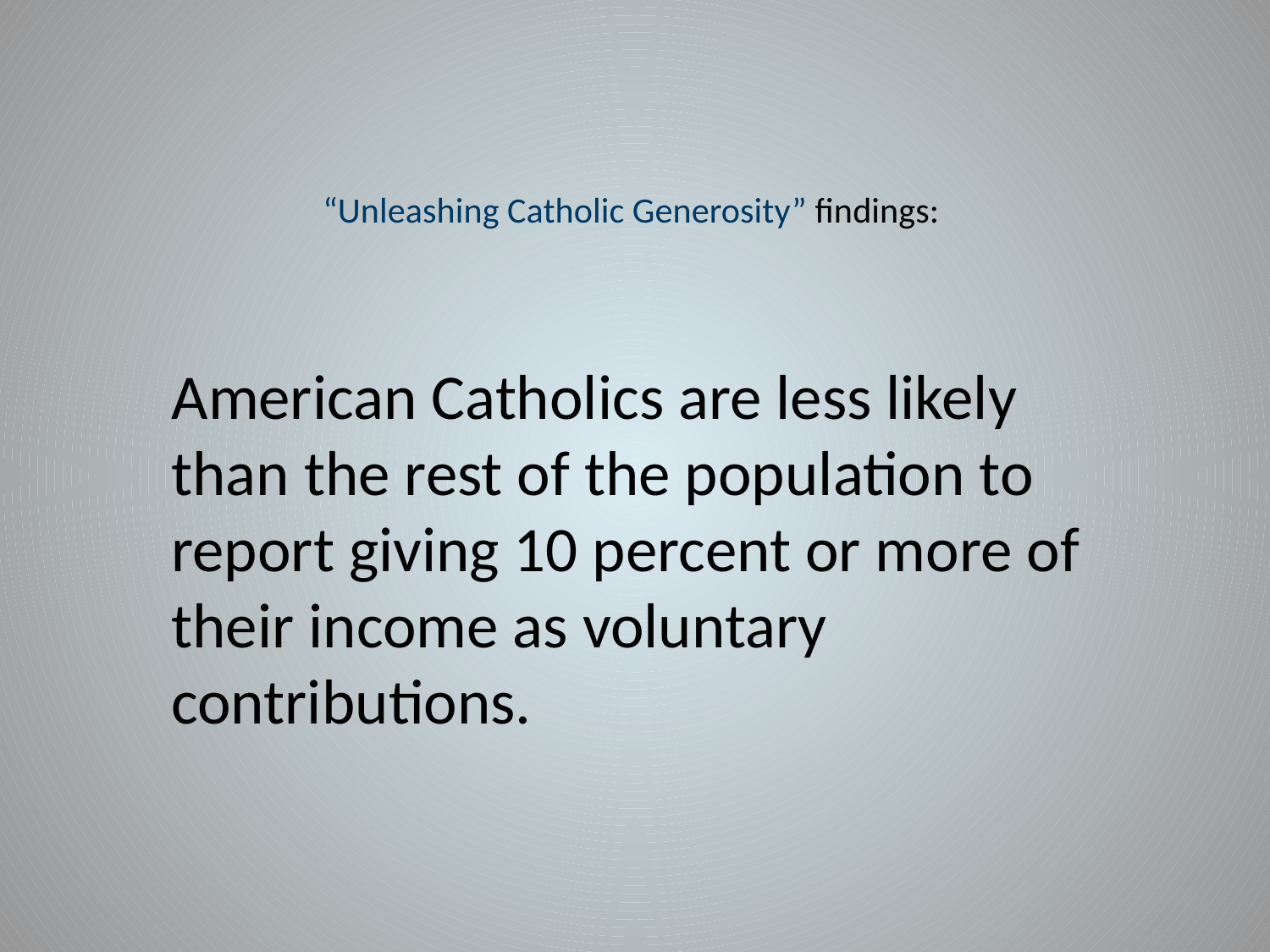

# “Unleashing Catholic Generosity” findings:
American Catholics are less likely than the rest of the population to report giving 10 percent or more of their income as voluntary contributions.